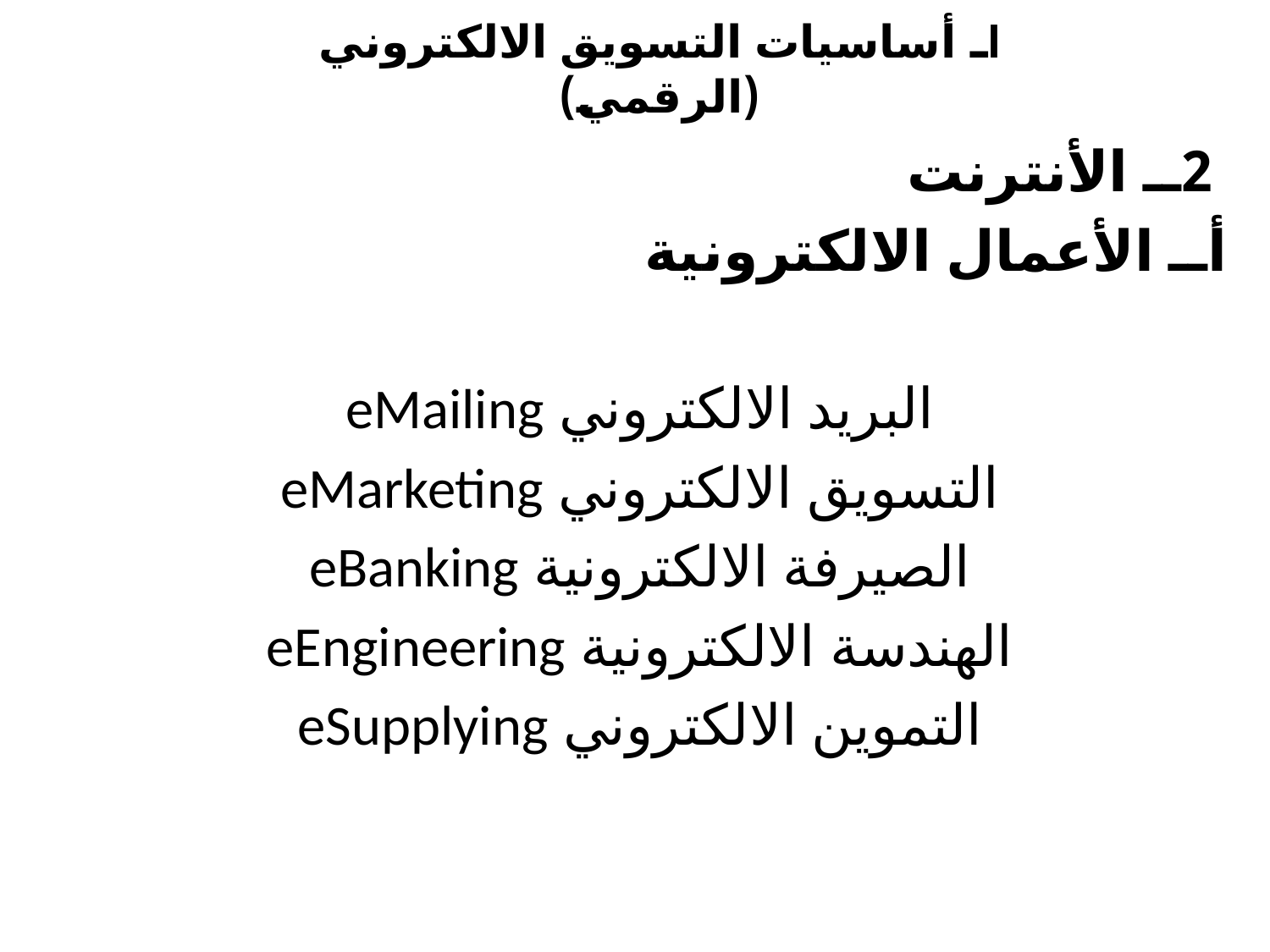

# Iـ أساسيات التسويق الالكتروني (الرقمي)
 2ــ الأنترنت
	أــ الأعمال الالكترونية

البريد الالكتروني eMailing
	التسويق الالكتروني eMarketing
	الصيرفة الالكترونية eBanking
	الهندسة الالكترونية eEngineering
	التموين الالكتروني eSupplying